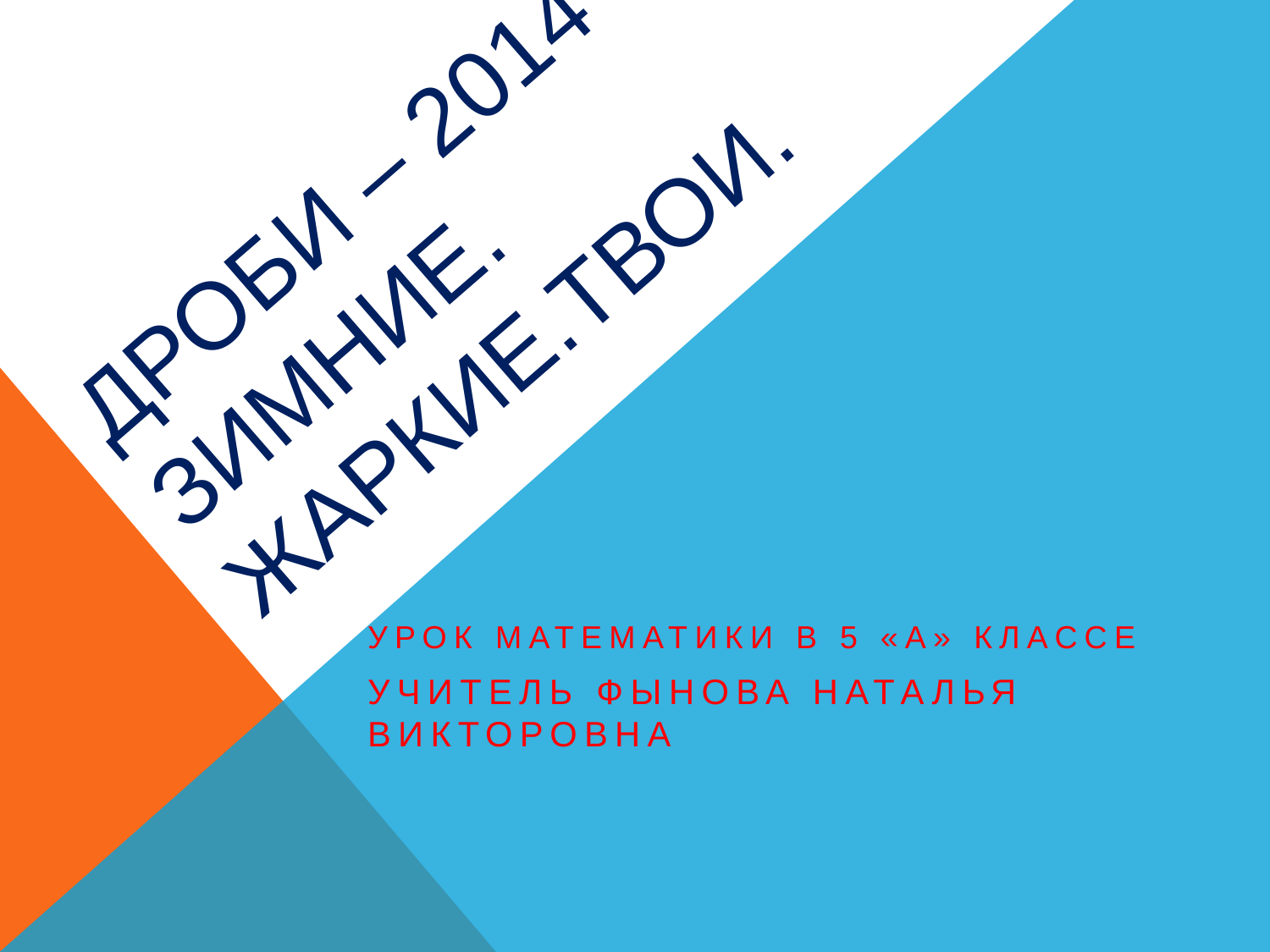

# Дроби – 2014 Зимние. Жаркие.Твои.
Урок математики в 5 «А» классе
Учитель Фынова Наталья ВИКторовна